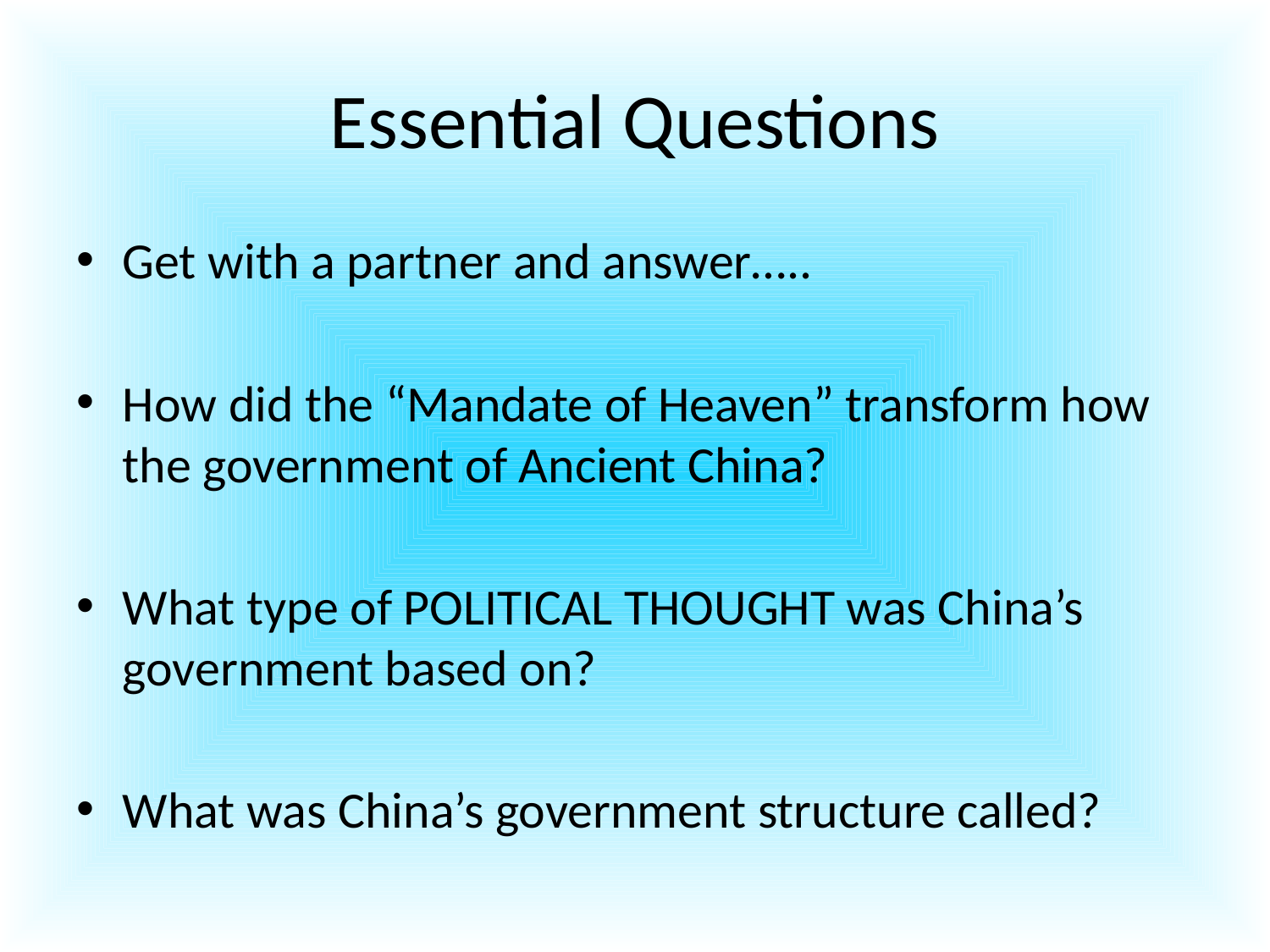

# Essential Questions
Get with a partner and answer…..

How did the “Mandate of Heaven” transform how the government of Ancient China?

What type of POLITICAL THOUGHT was China’s government based on?

What was China’s government structure called?